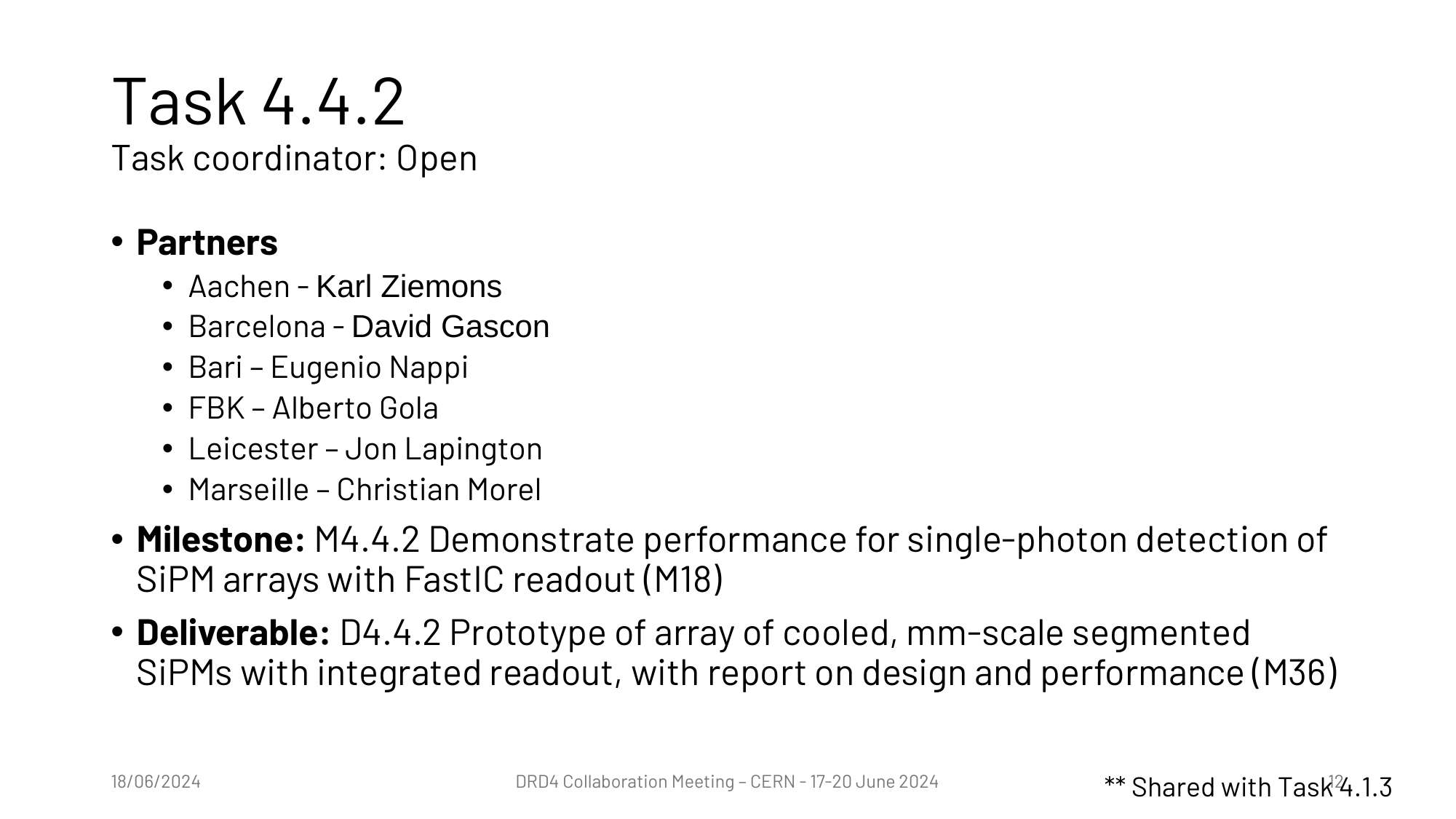

# Task 4.4.2 Task coordinator: Open
Partners
Aachen - Karl Ziemons
Barcelona - David Gascon
Bari – Eugenio Nappi
FBK – Alberto Gola
Leicester – Jon Lapington
Marseille – Christian Morel
Milestone: M4.4.2 Demonstrate performance for single-photon detection of SiPM arrays with FastIC readout (M18)
Deliverable: D4.4.2 Prototype of array of cooled, mm-scale segmented SiPMs with integrated readout, with report on design and performance (M36)

18/06/2024
DRD4 Collaboration Meeting – CERN - 17-20 June 2024
12
** Shared with Task 4.1.3